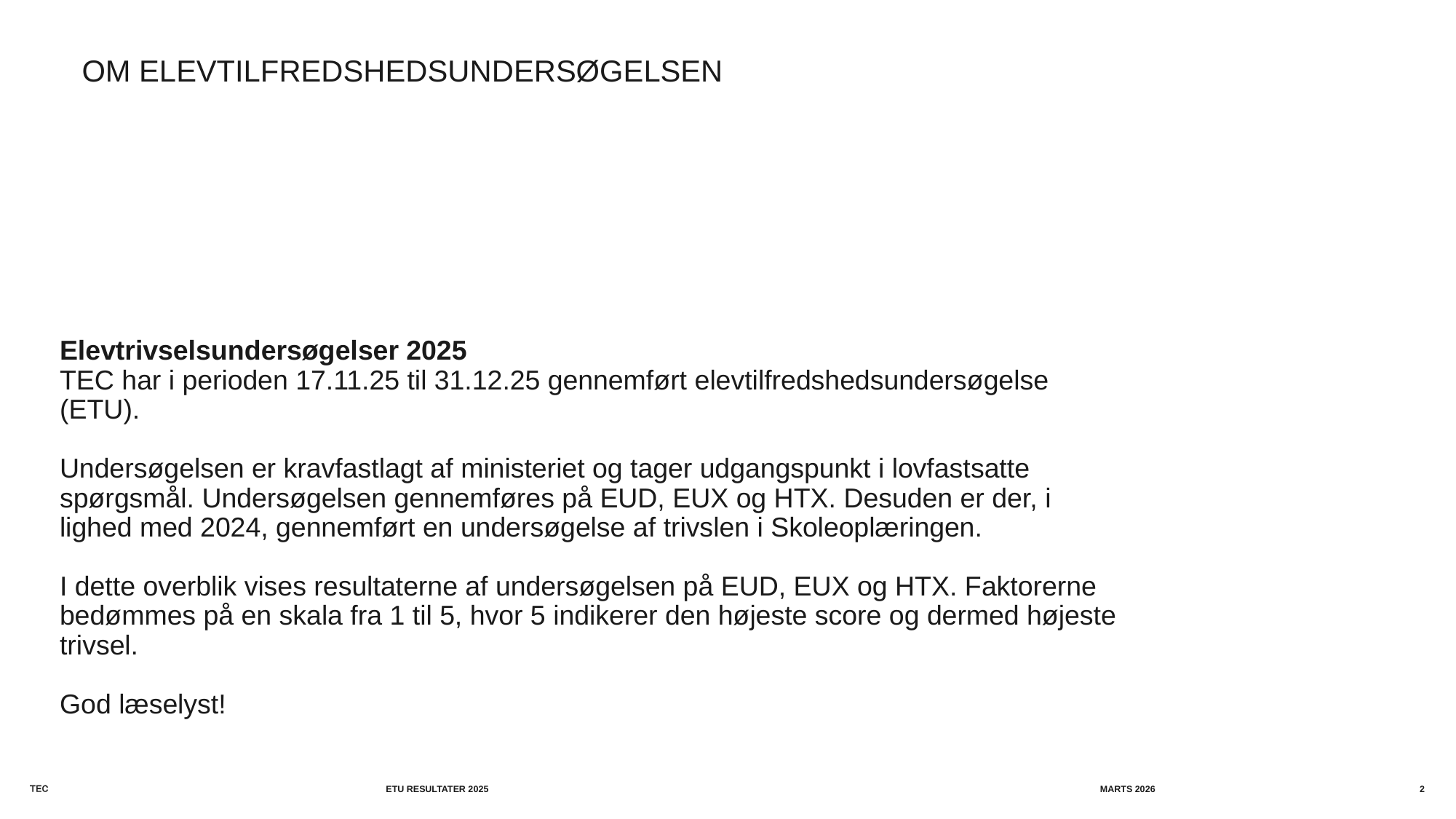

Om elevtilfredshedsundersøgelsen
Elevtrivselsundersøgelser 2025
TEC har i perioden 17.11.25 til 31.12.25 gennemført elevtilfredshedsundersøgelse (ETU).

Undersøgelsen er kravfastlagt af ministeriet og tager udgangspunkt i lovfastsatte spørgsmål. Undersøgelsen gennemføres på EUD, EUX og HTX. Desuden er der, i lighed med 2024, gennemført en undersøgelse af trivslen i Skoleoplæringen.

I dette overblik vises resultaterne af undersøgelsen på EUD, EUX og HTX. Faktorerne bedømmes på en skala fra 1 til 5, hvor 5 indikerer den højeste score og dermed højeste trivsel.

God læselyst!

ETU RESULTATER 2025
marts 2026
2